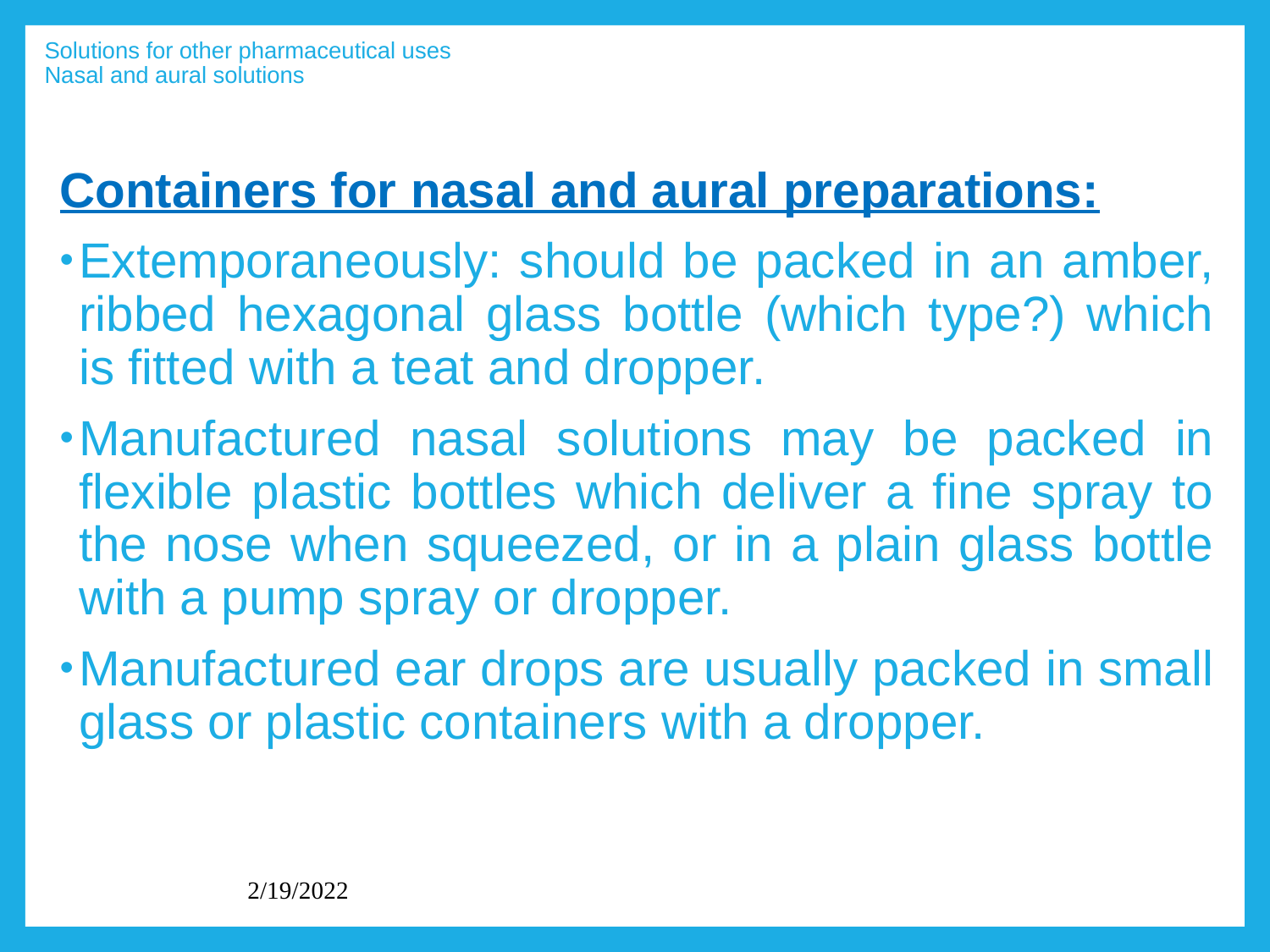

# Solutions for other pharmaceutical uses Nasal and aural solutions
Containers for nasal and aural preparations:
Extemporaneously: should be packed in an amber, ribbed hexagonal glass bottle (which type?) which is fitted with a teat and dropper.
Manufactured nasal solutions may be packed in flexible plastic bottles which deliver a fine spray to the nose when squeezed, or in a plain glass bottle with a pump spray or dropper.
Manufactured ear drops are usually packed in small glass or plastic containers with a dropper.

2/19/2022